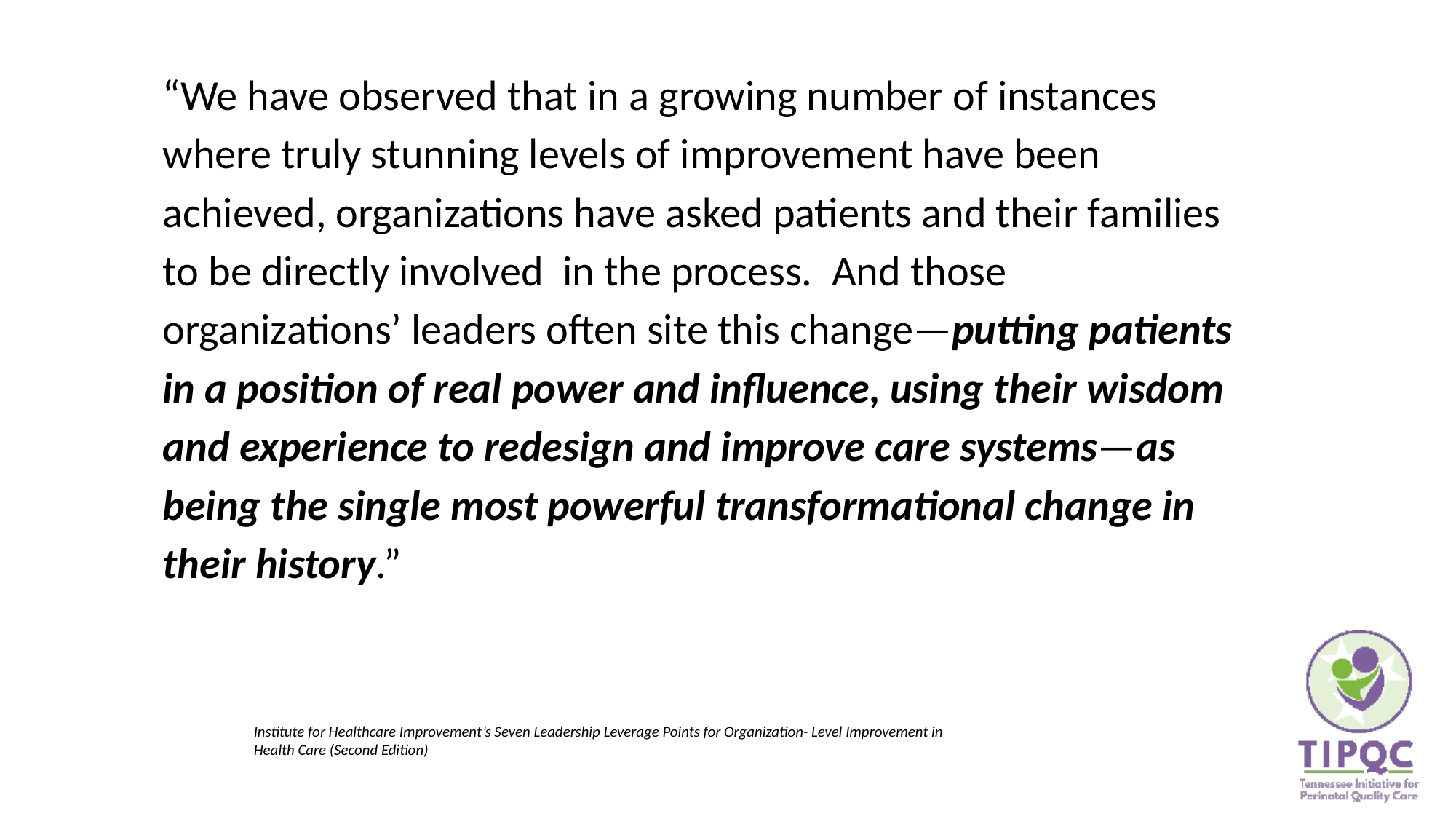

“We have observed that in a growing number of instances where truly stunning levels of improvement have been achieved, organizations have asked patients and their families to be directly involved  in the process.  And those organizations’ leaders often site this change—putting patients in a position of real power and influence, using their wisdom and experience to redesign and improve care systems—as being the single most powerful transformational change in their history.”
Institute for Healthcare Improvement’s Seven Leadership Leverage Points for Organization- Level Improvement in Health Care (Second Edition)